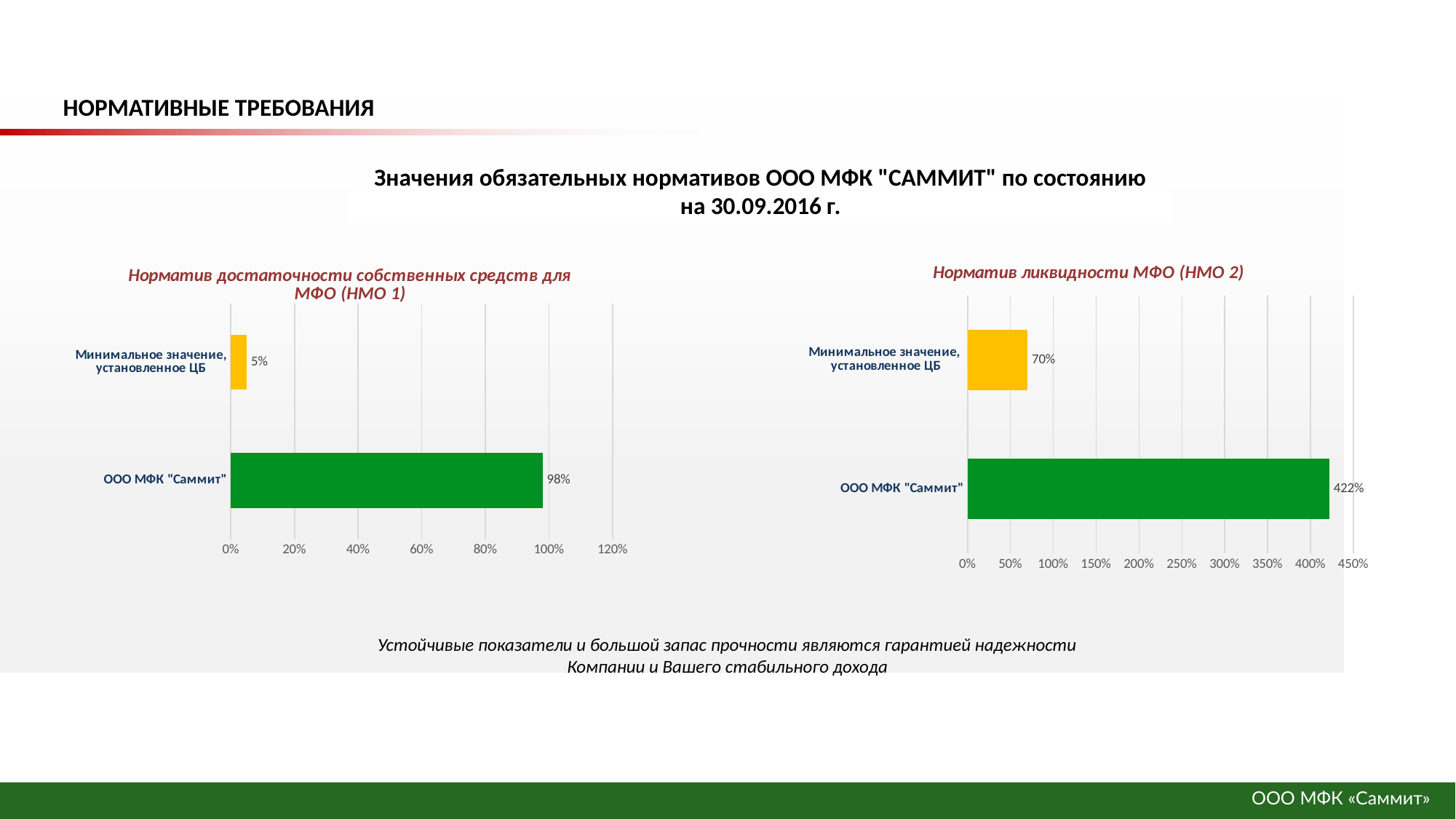

НОРМАТИВНЫЕ ТРЕБОВАНИЯ

Значения обязательных нормативов ООО МФК "САММИТ" по состоянию на 30.09.2016 г.

### Chart: Норматив ликвидности МФО (НМО 2)

| Category |  |
|---|---|
| ООО МФК "Саммит" | 4.22 |
| Минимальное значение,
установленное ЦБ | 0.7 |

### Chart: Норматив достаточности собственных средств для МФО (НМО 1)

| Category |  |
|---|---|
| ООО МФК "Саммит" | 0.98 |
| Минимальное значение, установленное ЦБ | 0.05 |
Устойчивые показатели и большой запас прочности являются гарантией надежности Компании и Вашего стабильного дохода
ООО МФК «Саммит»